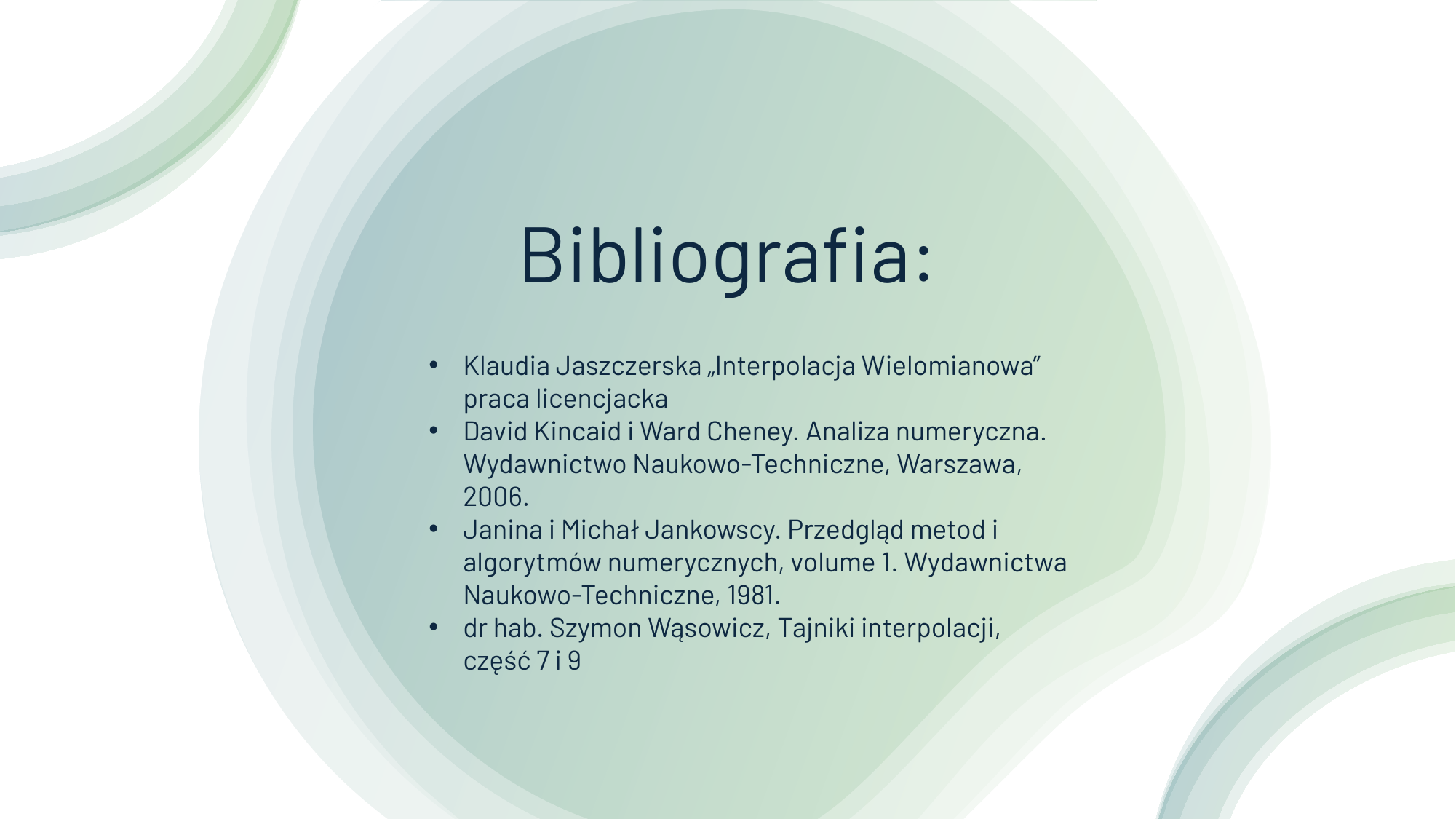

# Bibliografia:
Klaudia Jaszczerska „Interpolacja Wielomianowa” praca licencjacka
David Kincaid i Ward Cheney. Analiza numeryczna. Wydawnictwo Naukowo-Techniczne, Warszawa, 2006.
Janina i Michał Jankowscy. Przedgląd metod i algorytmów numerycznych, volume 1. Wydawnictwa Naukowo-Techniczne, 1981.
dr hab. Szymon Wąsowicz, Tajniki interpolacji, część 7 i 9